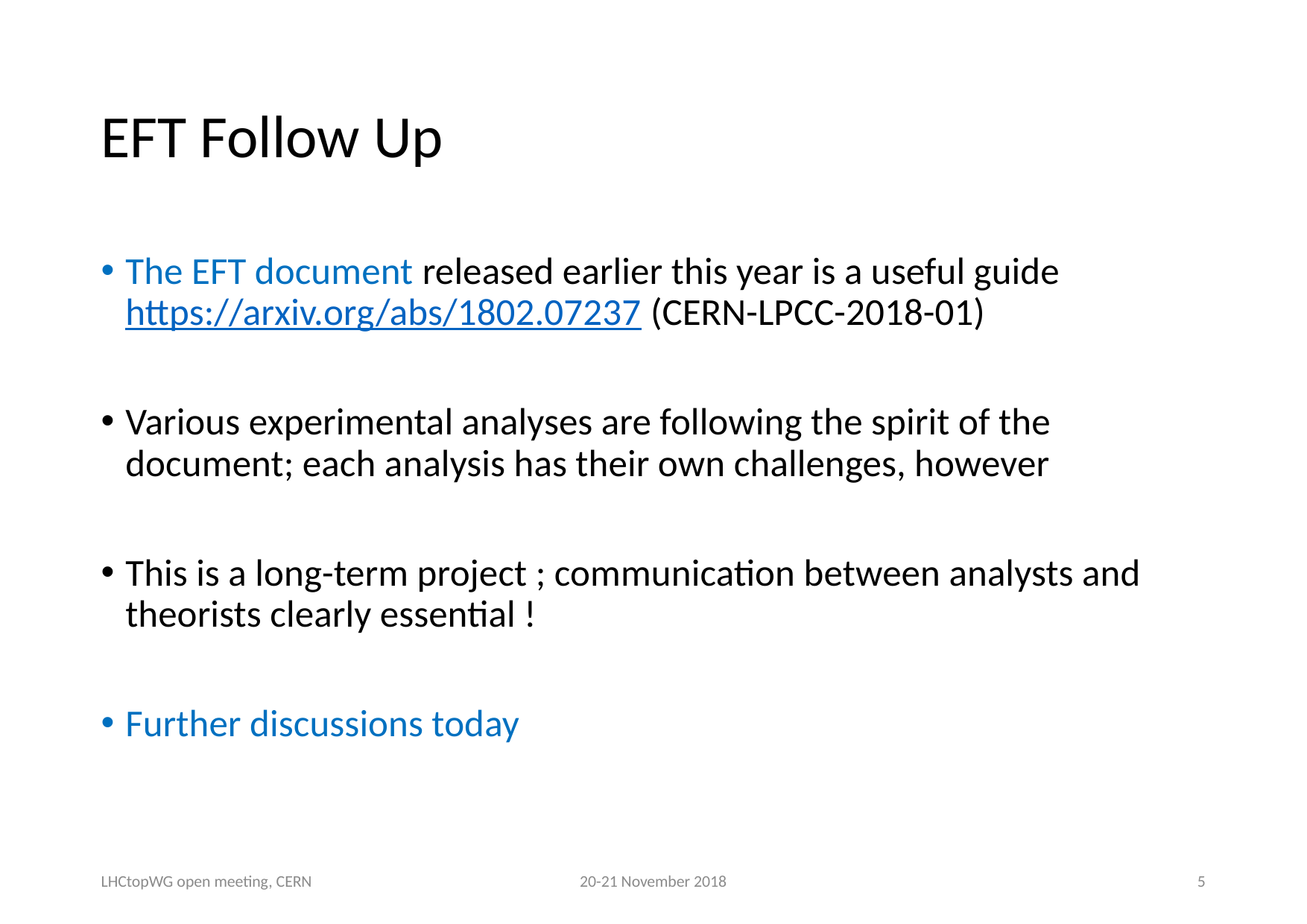

# EFT Follow Up
The EFT document released earlier this year is a useful guide https://arxiv.org/abs/1802.07237 (CERN-LPCC-2018-01)

Various experimental analyses are following the spirit of the document; each analysis has their own challenges, however

This is a long-term project ; communication between analysts and theorists clearly essential !

Further discussions today

LHCtopWG open meeting, CERN
20-21 November 2018
     5